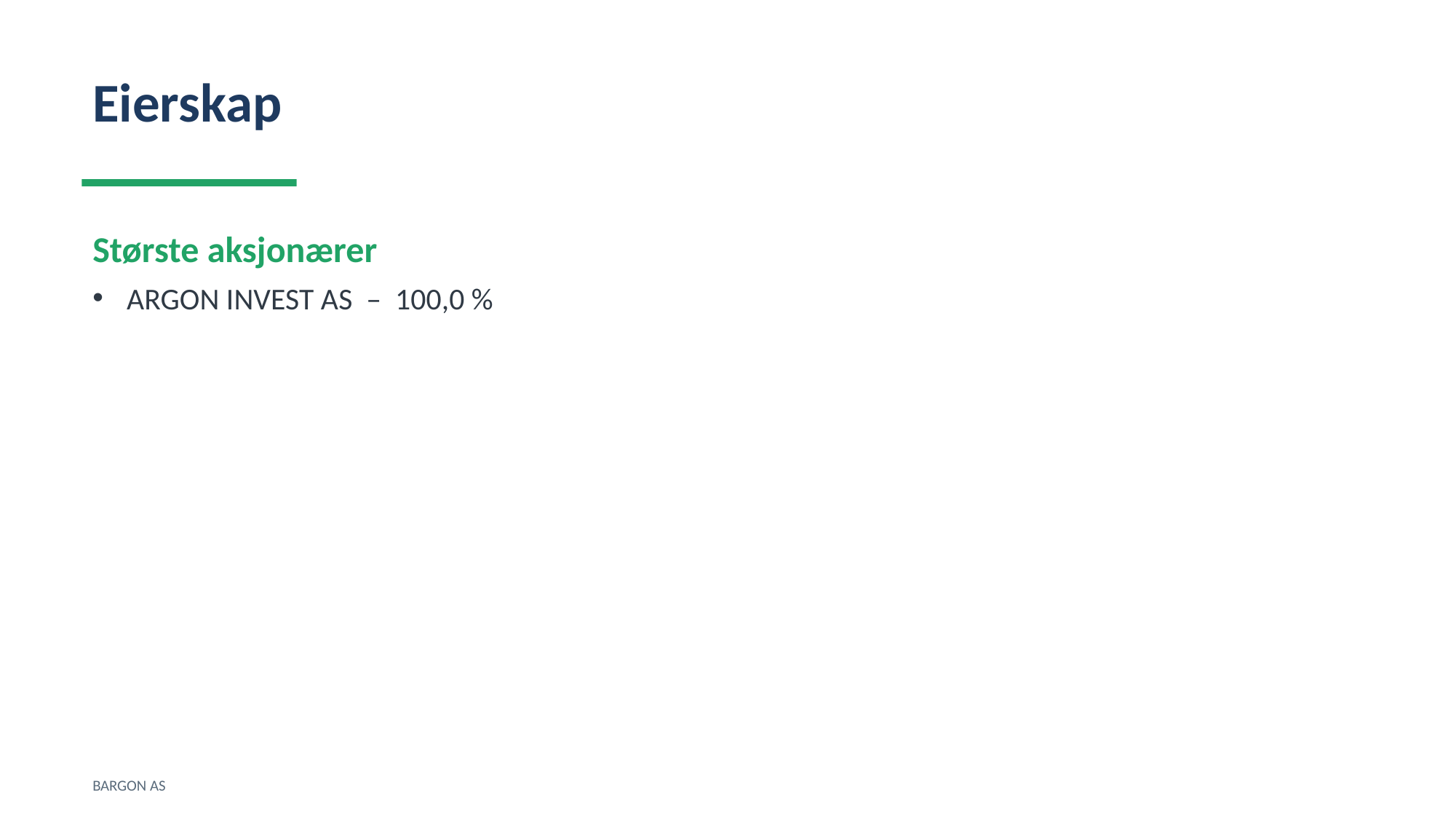

Eierskap

Største aksjonærer
ARGON INVEST AS  –  100,0 %
BARGON AS